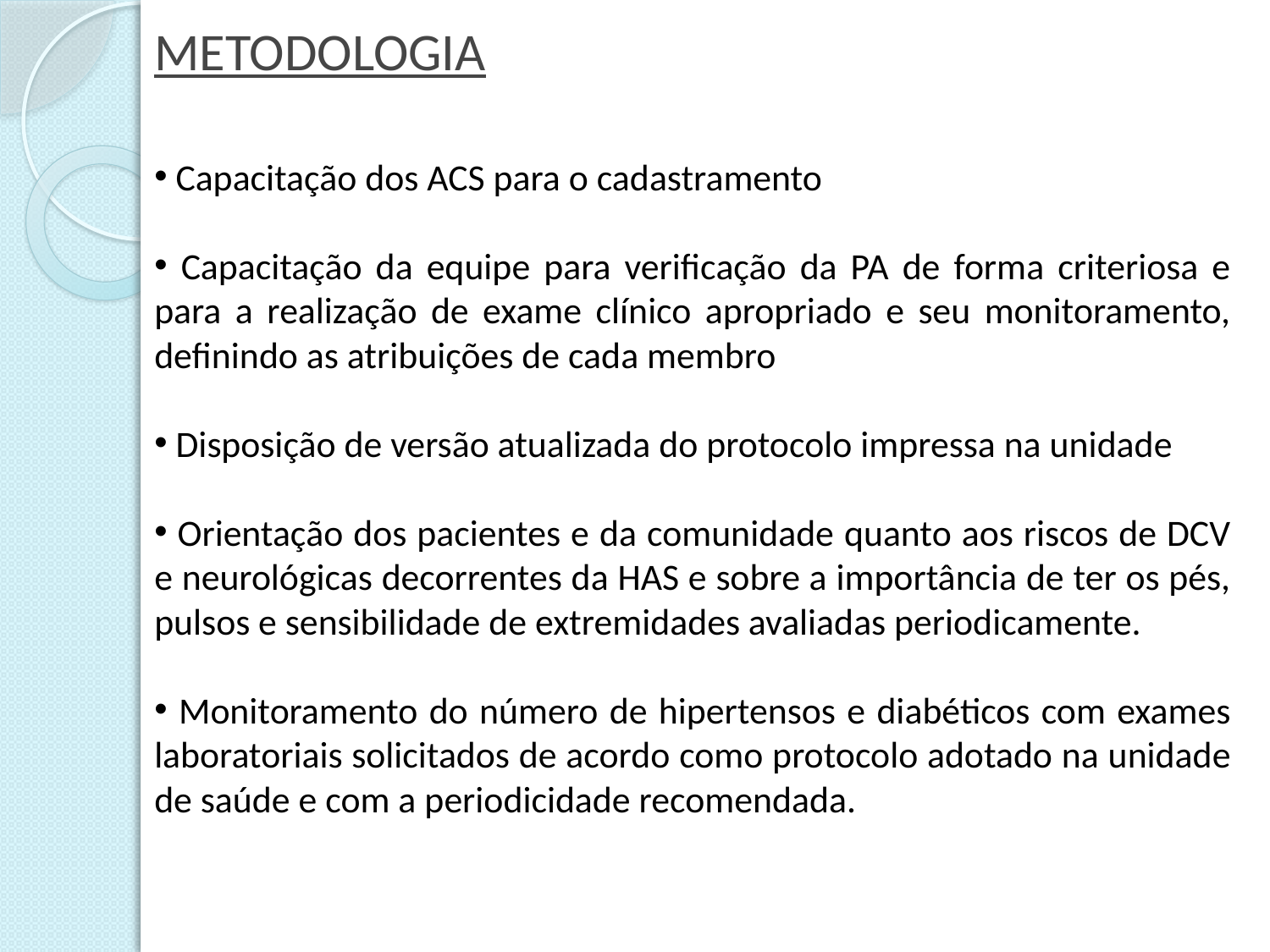

METODOLOGIA

 Capacitação dos ACS para o cadastramento

 Capacitação da equipe para verificação da PA de forma criteriosa e para a realização de exame clínico apropriado e seu monitoramento, definindo as atribuições de cada membro

 Disposição de versão atualizada do protocolo impressa na unidade

 Orientação dos pacientes e da comunidade quanto aos riscos de DCV e neurológicas decorrentes da HAS e sobre a importância de ter os pés, pulsos e sensibilidade de extremidades avaliadas periodicamente.

 Monitoramento do número de hipertensos e diabéticos com exames laboratoriais solicitados de acordo como protocolo adotado na unidade de saúde e com a periodicidade recomendada.